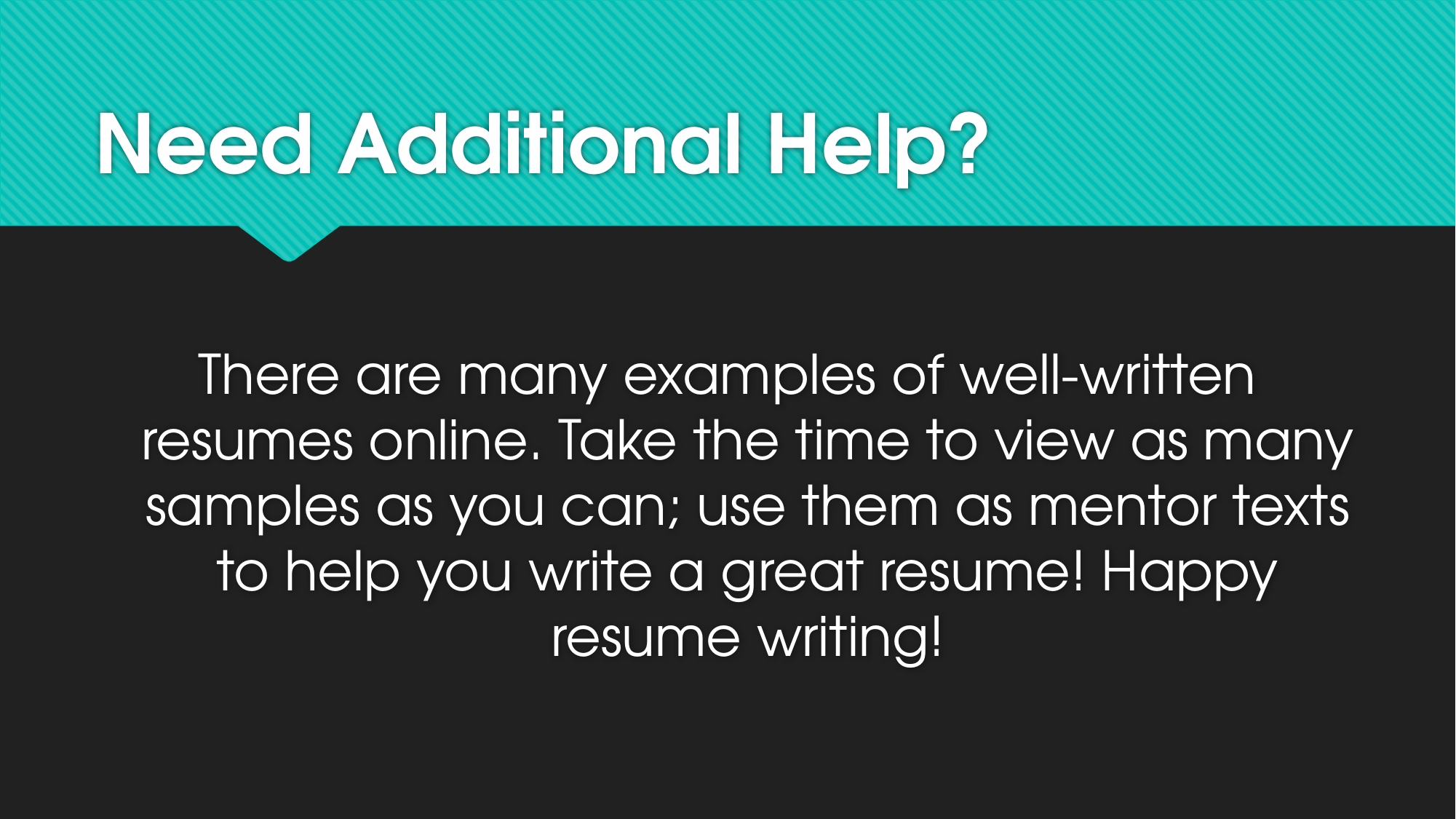

# Need Additional Help?

There are many examples of well-written resumes online. Take the time to view as many samples as you can; use them as mentor texts to help you write a great resume! Happy resume writing!